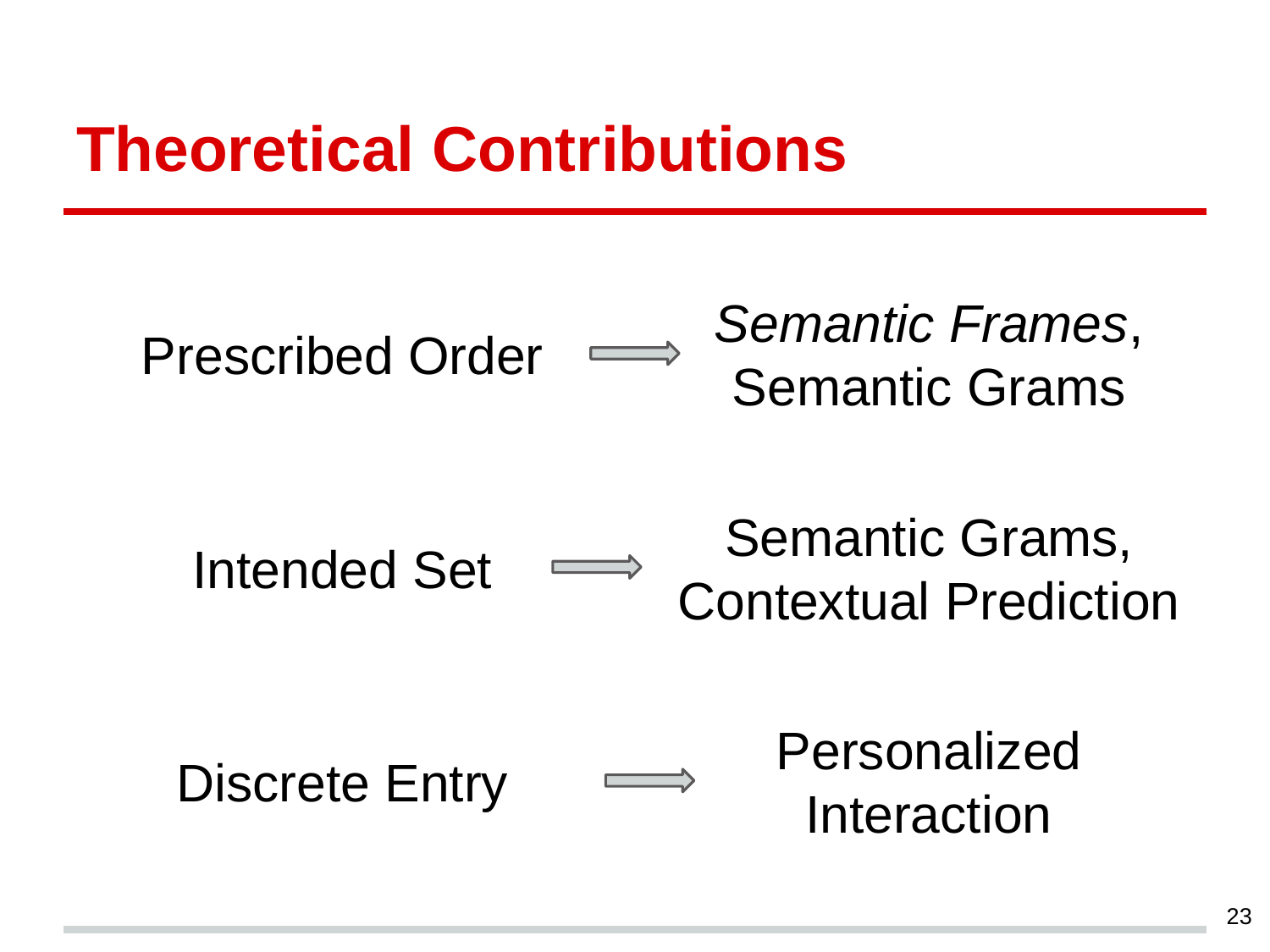

# Theoretical Contributions
Prescribed Order
Semantic Frames,
Semantic Grams

Intended Set
Semantic Grams,
Contextual Prediction

Discrete Entry
Personalized Interaction

23